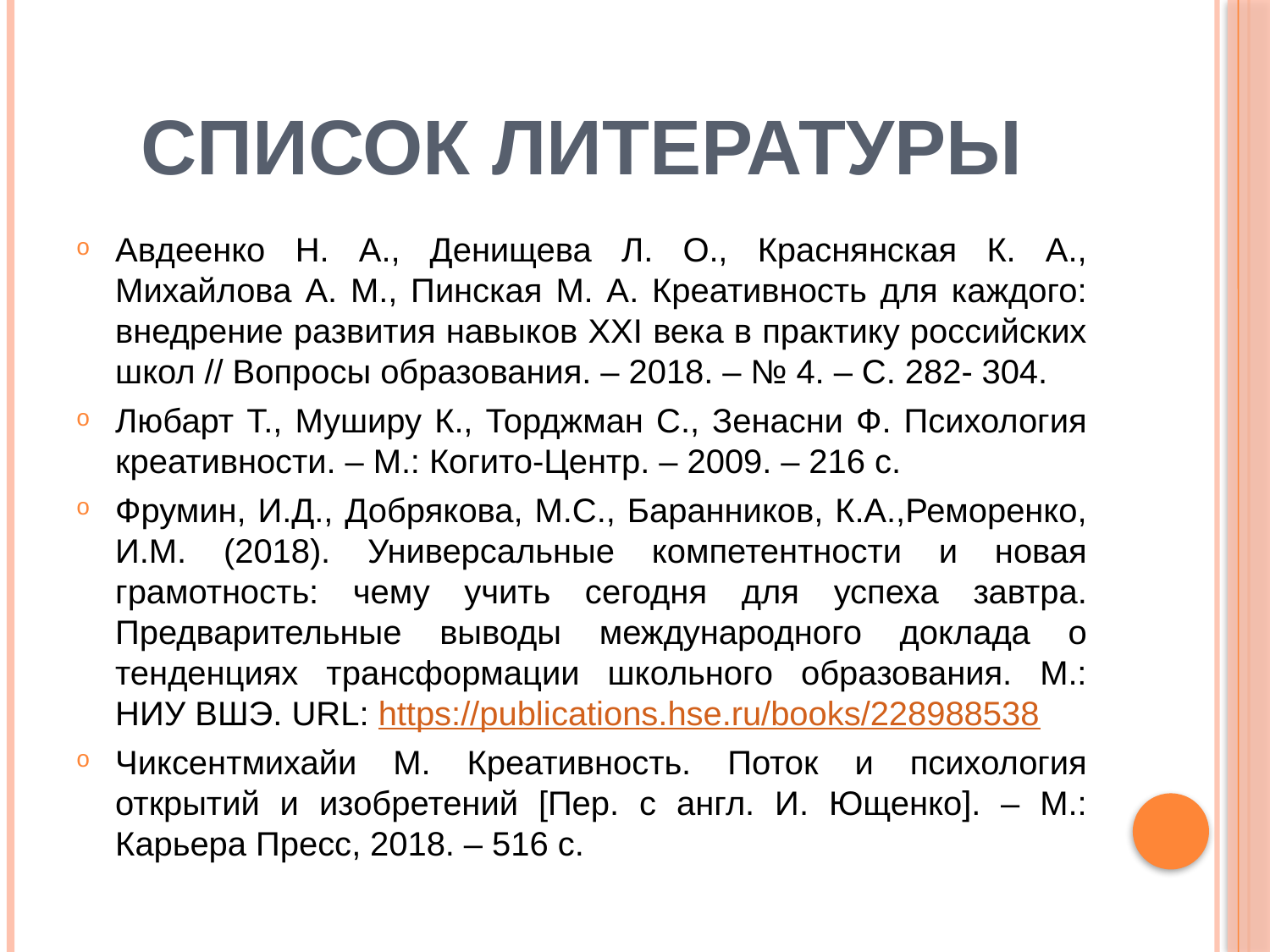

# Список литературы
Авдеенко Н. А., Денищева Л. О., Краснянская К. А., Михайлова А. М., Пинская М. А. Креативность для каждого: внедрение развития навыков XXI века в практику российских школ // Вопросы образования. – 2018. – № 4. – С. 282- 304.
Любарт Т., Муширу К., Торджман С., Зенасни Ф. Психология креативности. – М.: Когито-Центр. – 2009. – 216 с.
Фрумин, И.Д., Добрякова, М.С., Баранников, К.А.,Реморенко, И.М. (2018). Универсальные компетентности и новая грамотность: чему учить сегодня для успеха завтра. Предварительные выводы международного доклада о тенденциях трансформации школьного образования. М.: НИУ ВШЭ. URL: https://publications.hse.ru/books/228988538
Чиксентмихайи М. Креативность. Поток и психология открытий и изобретений [Пер. с англ. И. Ющенко]. – М.: Карьера Пресс, 2018. – 516 с.